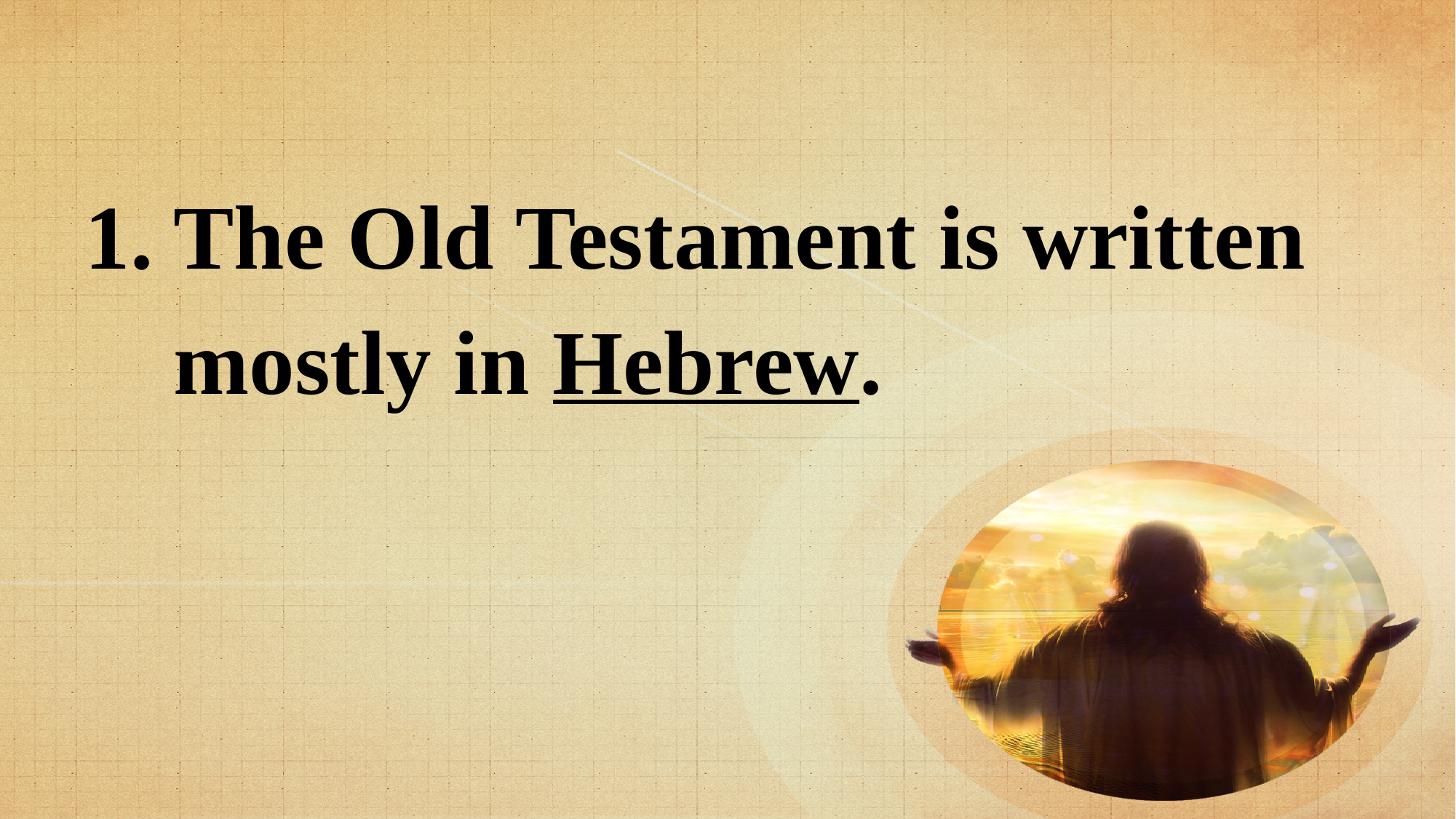

The Old Testament is written mostly in Hebrew.